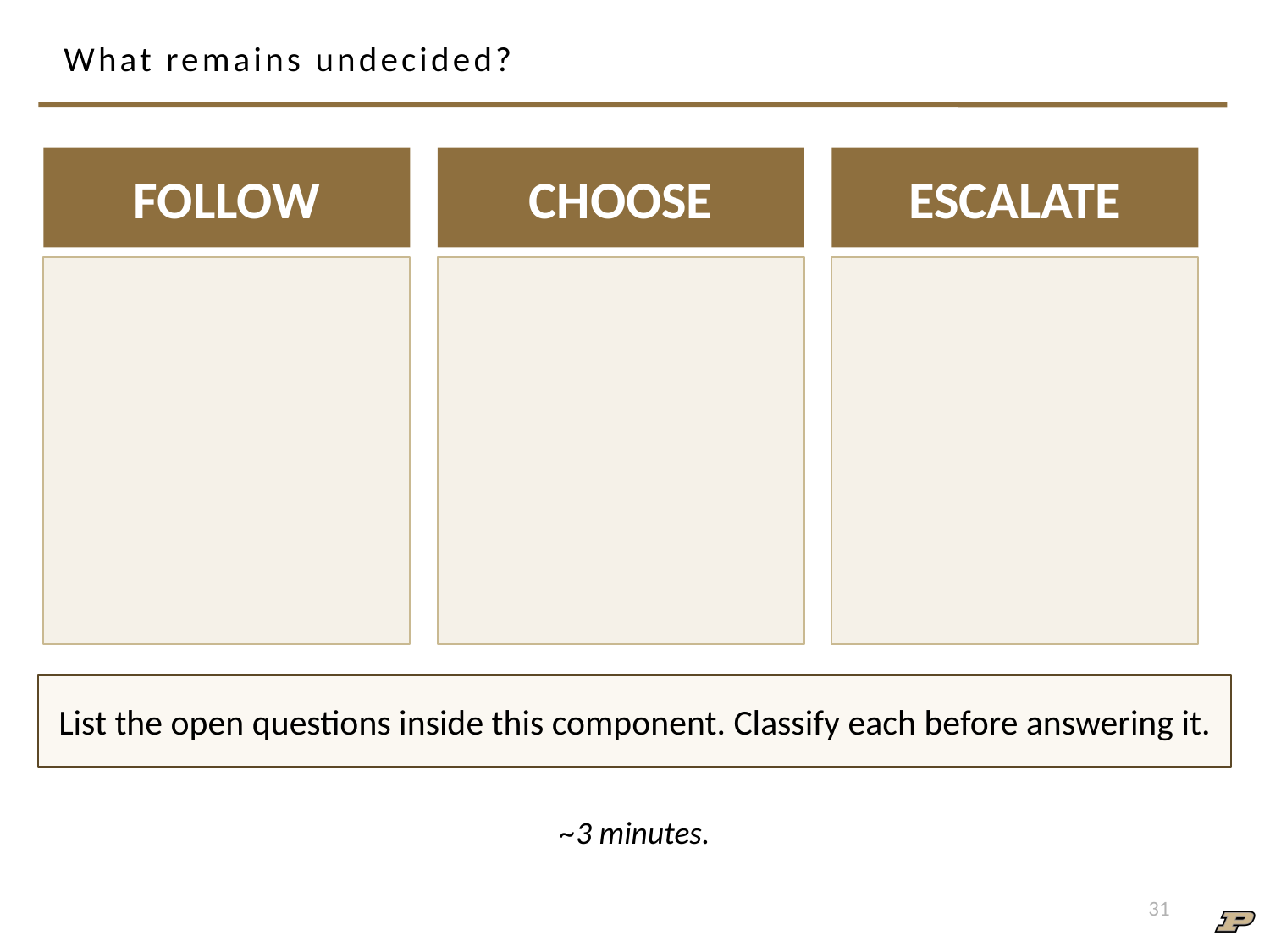

# What remains undecided?
FOLLOW
CHOOSE
ESCALATE

List the open questions inside this component. Classify each before answering it.
~3 minutes.
31